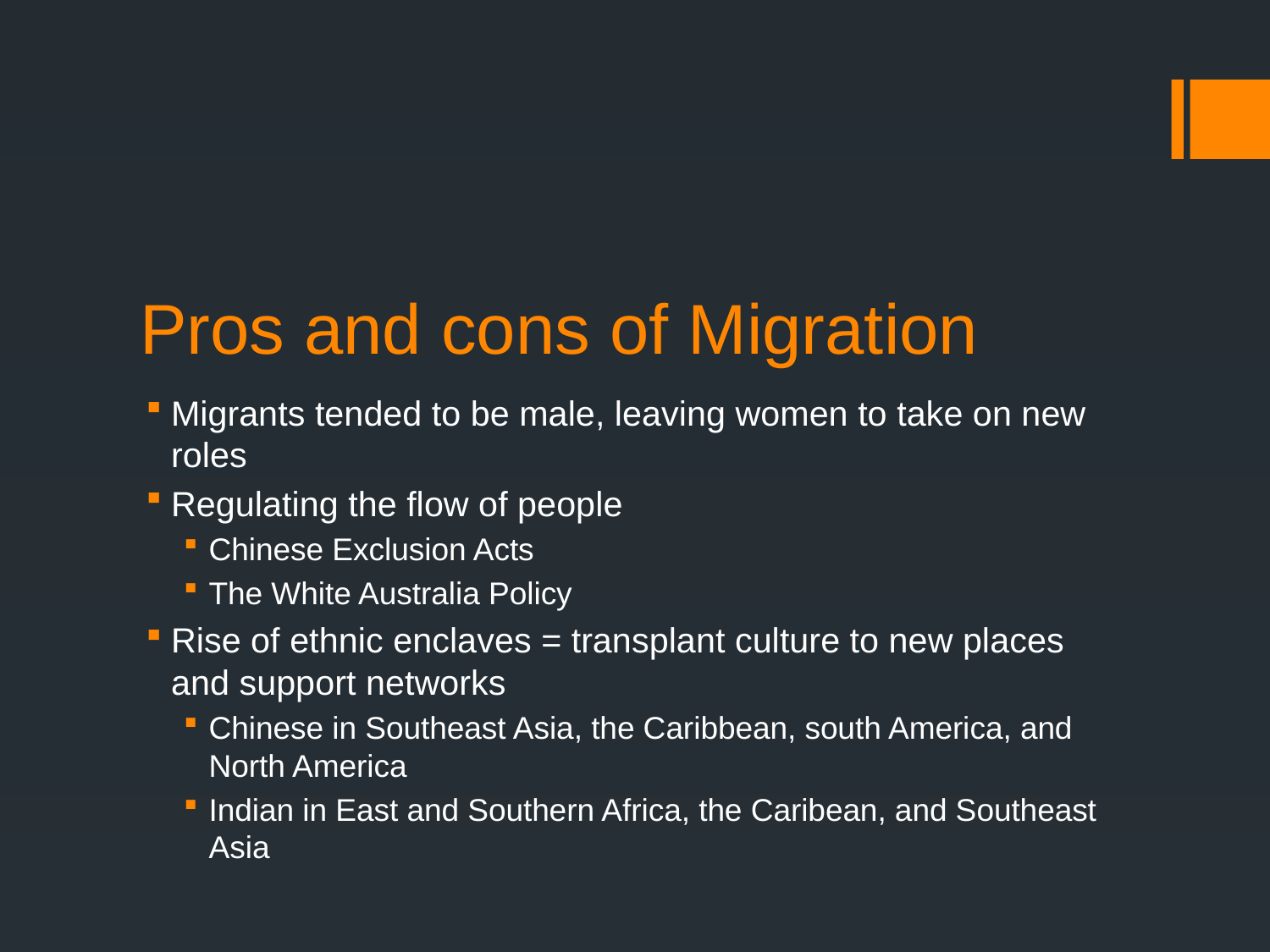

# Pros and cons of Migration
Migrants tended to be male, leaving women to take on new roles
Regulating the flow of people
Chinese Exclusion Acts
The White Australia Policy
Rise of ethnic enclaves = transplant culture to new places and support networks
Chinese in Southeast Asia, the Caribbean, south America, and North America
Indian in East and Southern Africa, the Caribean, and Southeast Asia